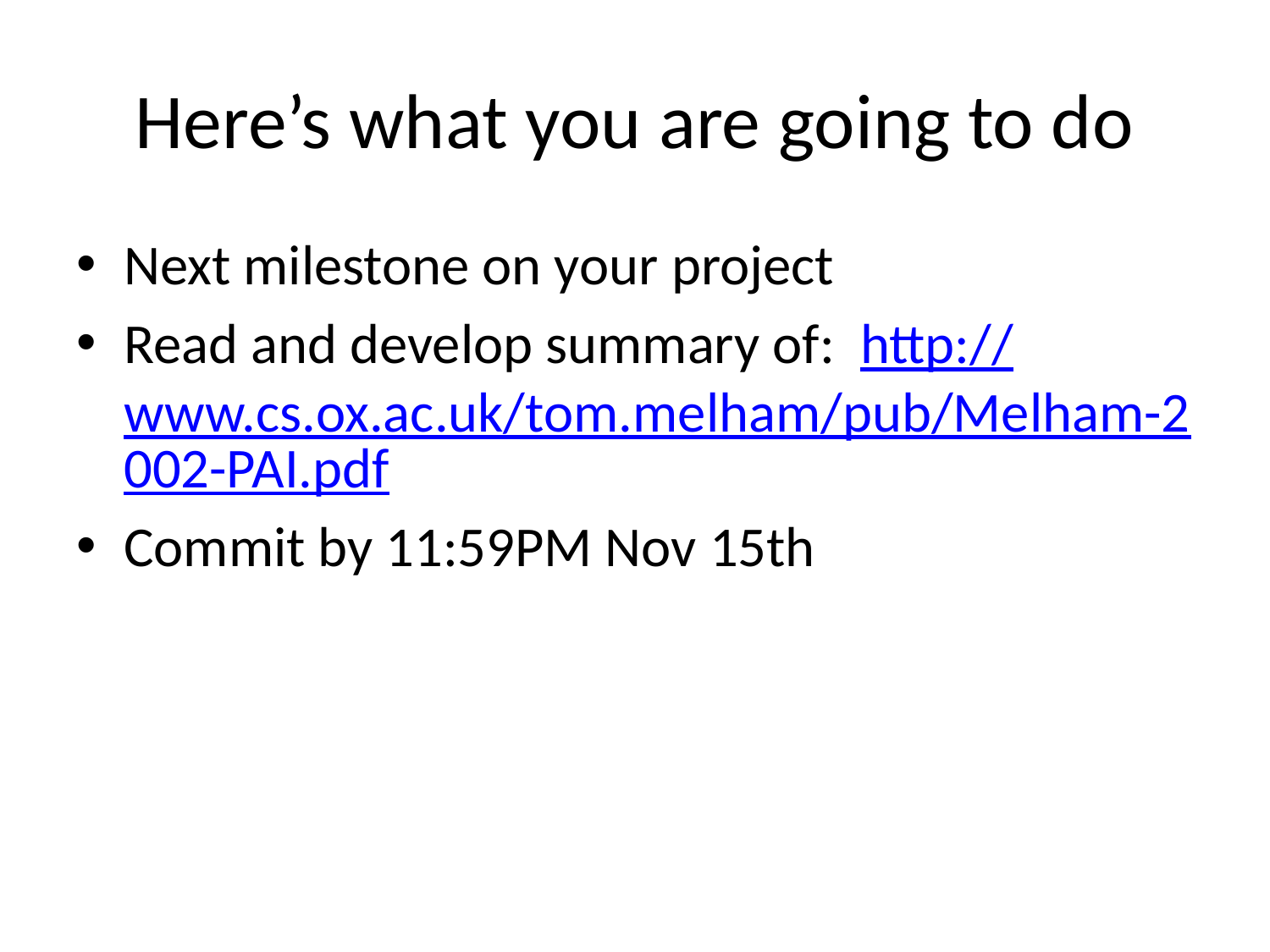

# Here’s what you are going to do
Next milestone on your project
Read and develop summary of:  http://www.cs.ox.ac.uk/tom.melham/pub/Melham-2002-PAI.pdf
Commit by 11:59PM Nov 15th